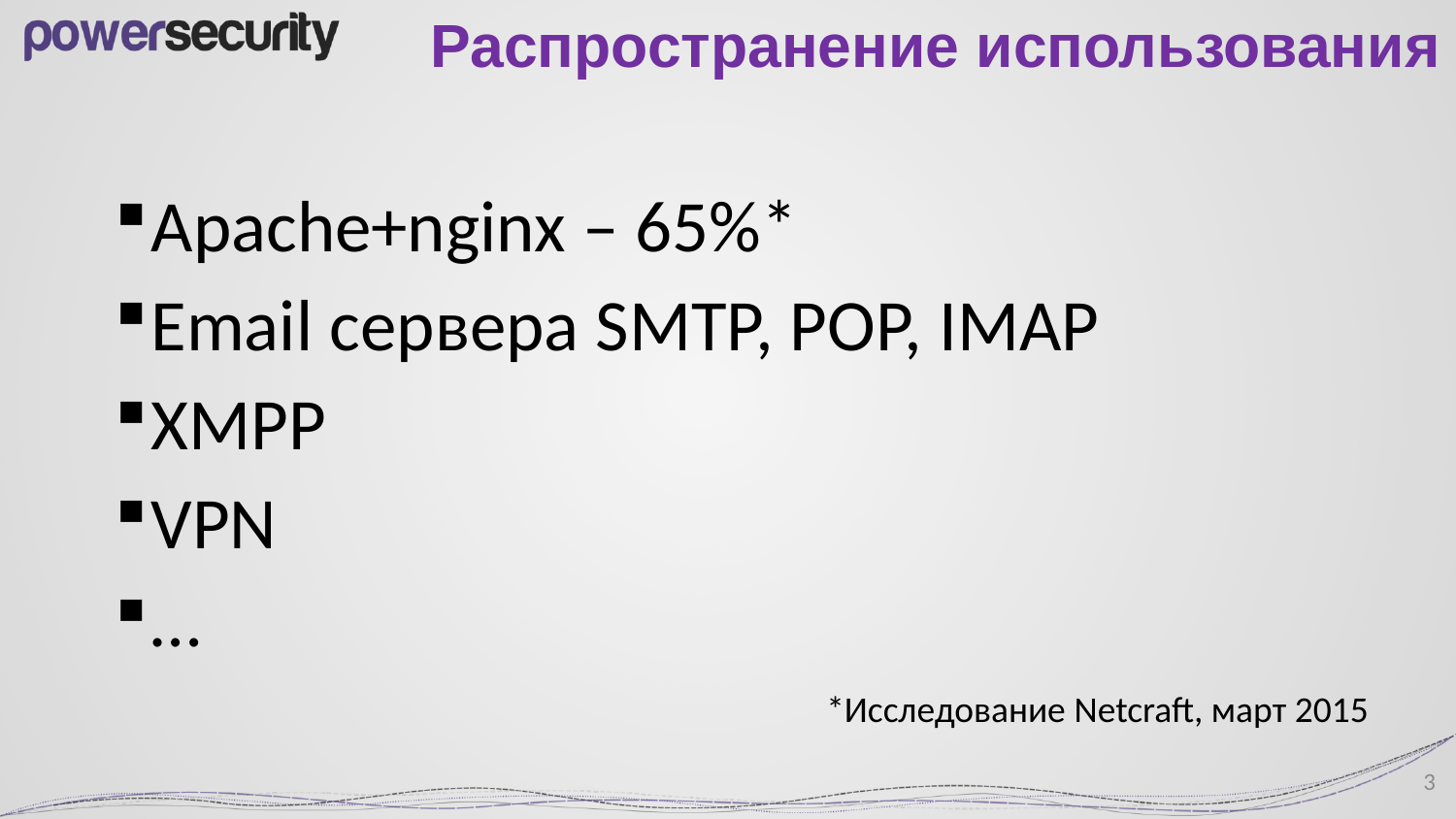

Распространение использования
Apache+nginx – 65%*
Email сервера SMTP, POP, IMAP
XMPP
VPN
…
*Исследование Netcraft, март 2015
3